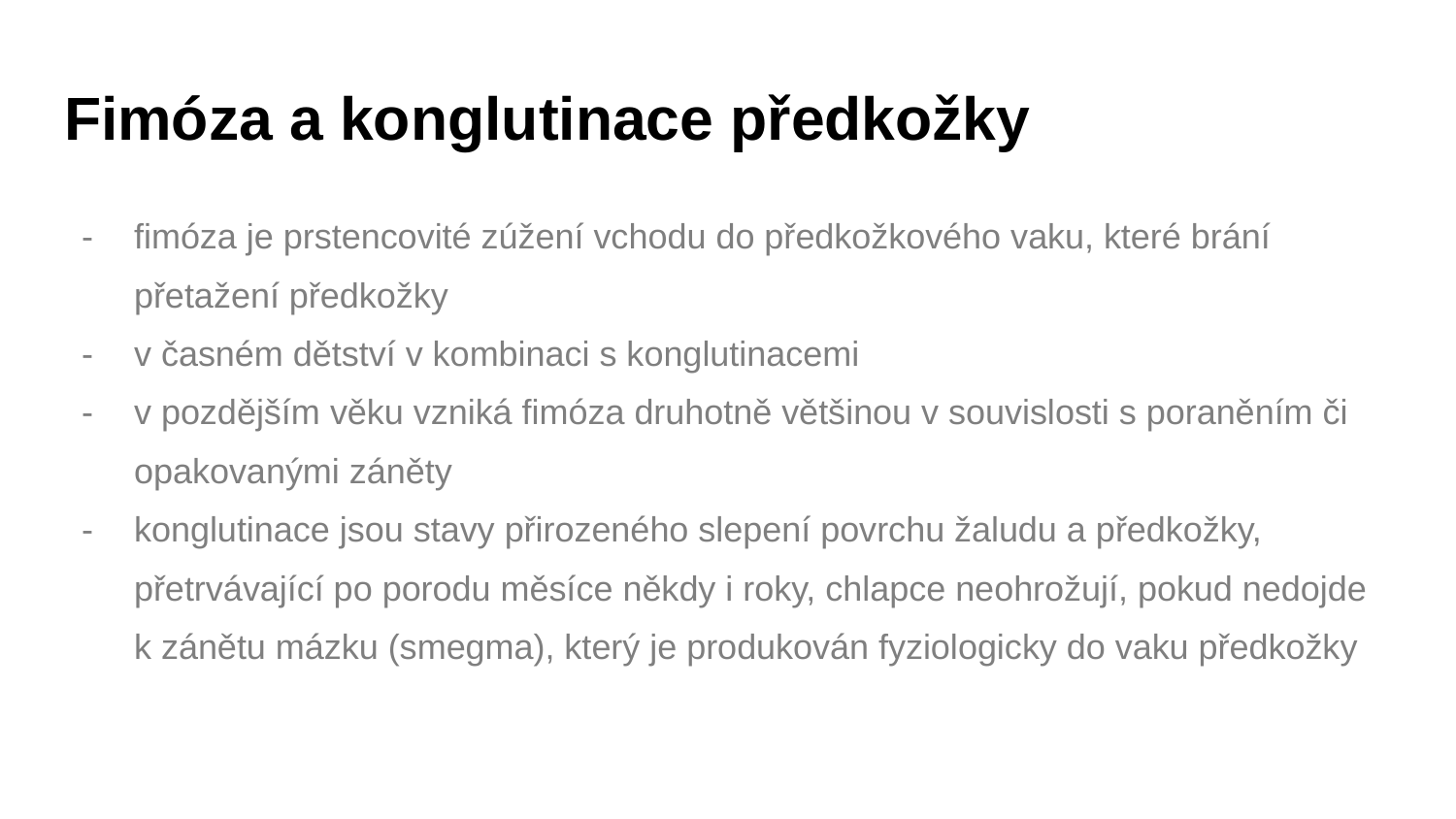

# Fimóza a konglutinace předkožky
fimóza je prstencovité zúžení vchodu do předkožkového vaku, které brání přetažení předkožky
v časném dětství v kombinaci s konglutinacemi
v pozdějším věku vzniká fimóza druhotně většinou v souvislosti s poraněním či opakovanými záněty
konglutinace jsou stavy přirozeného slepení povrchu žaludu a předkožky, přetrvávající po porodu měsíce někdy i roky, chlapce neohrožují, pokud nedojde k zánětu mázku (smegma), který je produkován fyziologicky do vaku předkožky